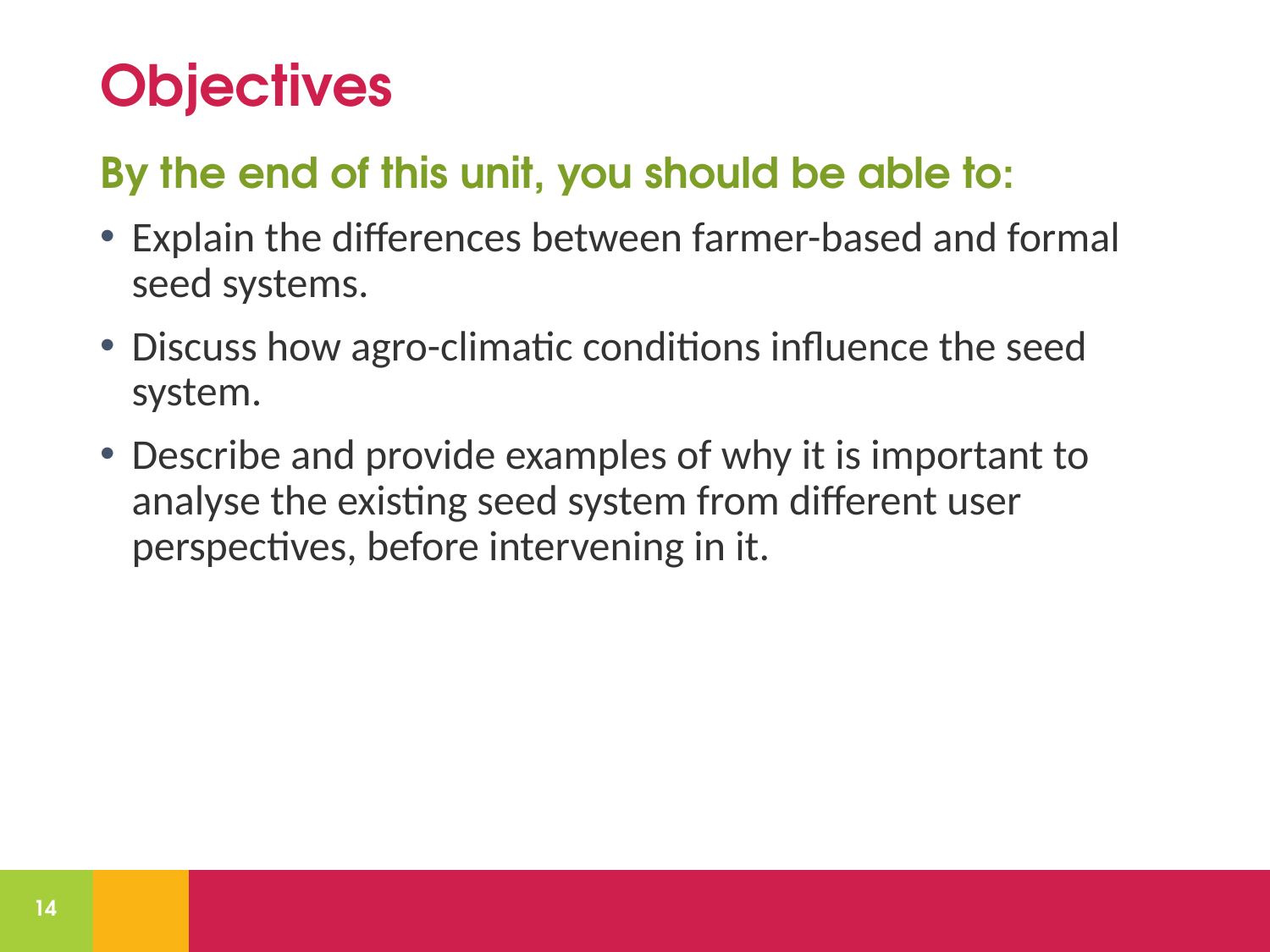

# Objectives
By the end of this unit, you should be able to:
Explain the differences between farmer-based and formal seed systems.
Discuss how agro-climatic conditions influence the seed system.
Describe and provide examples of why it is important to analyse the existing seed system from different user perspectives, before intervening in it.

14